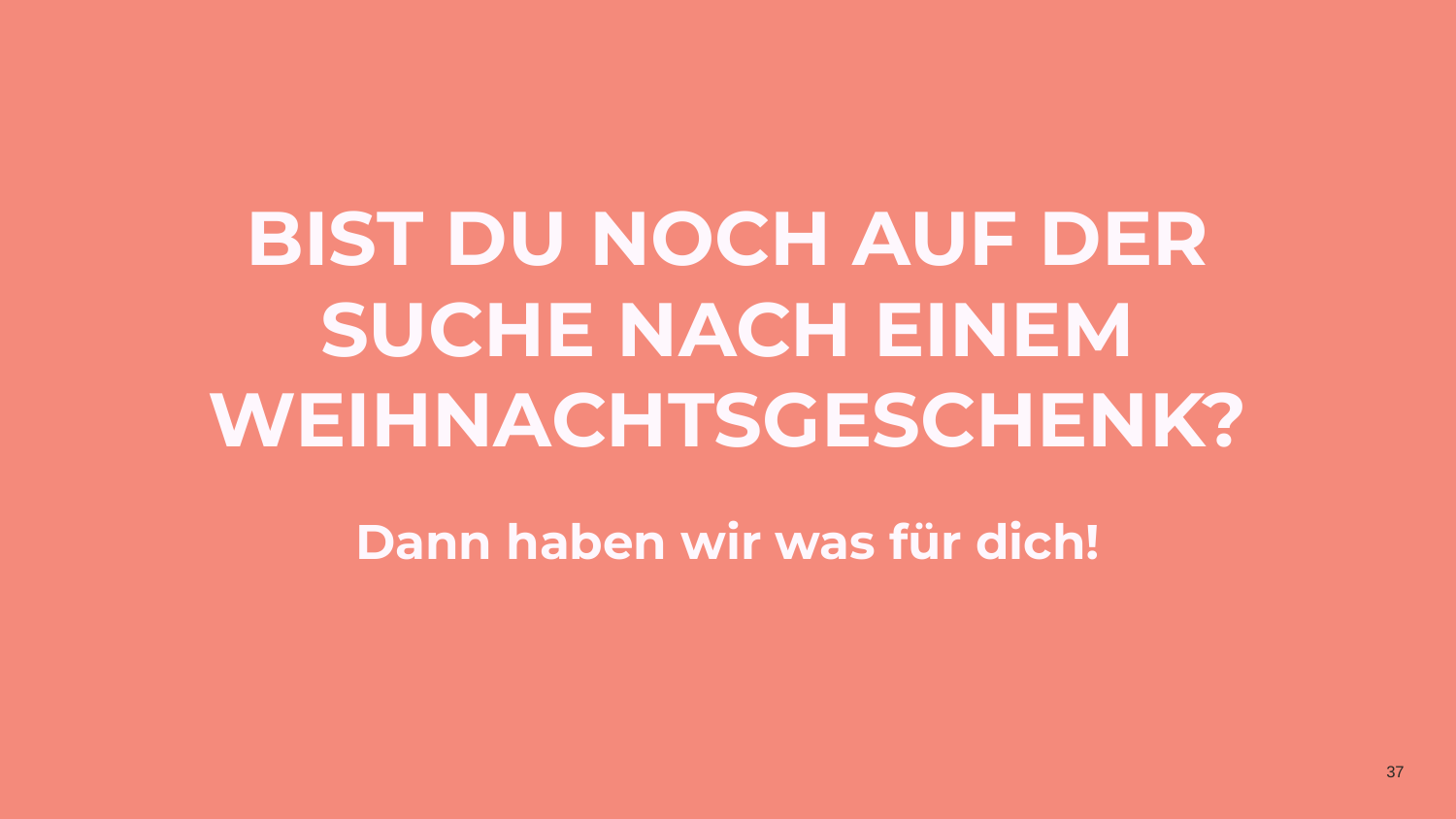

BIST DU NOCH AUF DER SUCHE NACH EINEM WEIHNACHTSGESCHENK?
Dann haben wir was für dich!